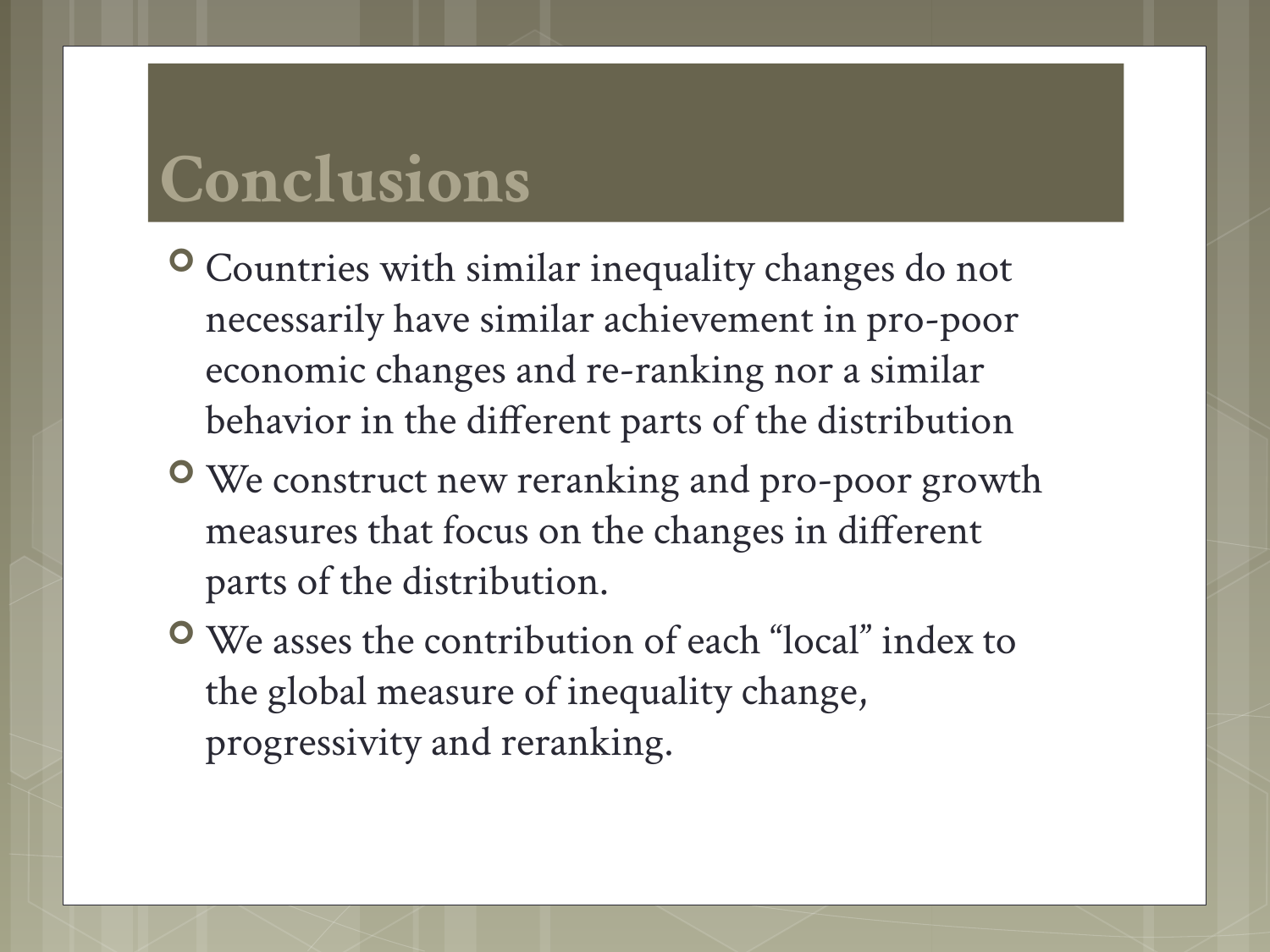

# Conclusions
Countries with similar inequality changes do not necessarily have similar achievement in pro-poor economic changes and re-ranking nor a similar behavior in the different parts of the distribution
We construct new reranking and pro-poor growth measures that focus on the changes in different parts of the distribution.
We asses the contribution of each “local” index to the global measure of inequality change, progressivity and reranking.